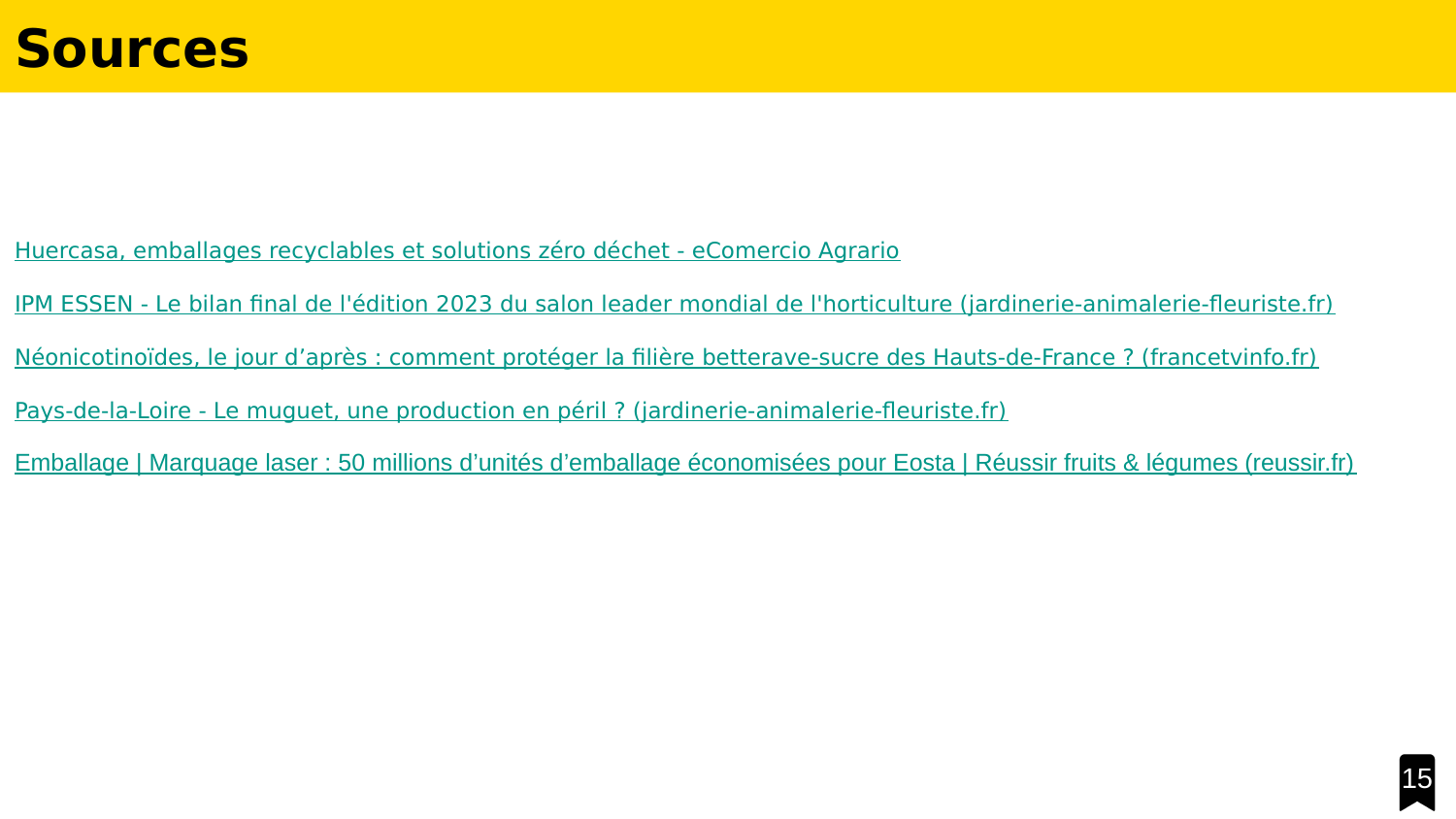

# Sources

Huercasa, emballages recyclables et solutions zéro déchet - eComercio Agrario

IPM ESSEN - Le bilan final de l'édition 2023 du salon leader mondial de l'horticulture (jardinerie-animalerie-fleuriste.fr)

Néonicotinoïdes, le jour d’après : comment protéger la filière betterave-sucre des Hauts-de-France ? (francetvinfo.fr)

Pays-de-la-Loire - Le muguet, une production en péril ? (jardinerie-animalerie-fleuriste.fr)

Emballage | Marquage laser : 50 millions d’unités d’emballage économisées pour Eosta | Réussir fruits & légumes (reussir.fr)

15